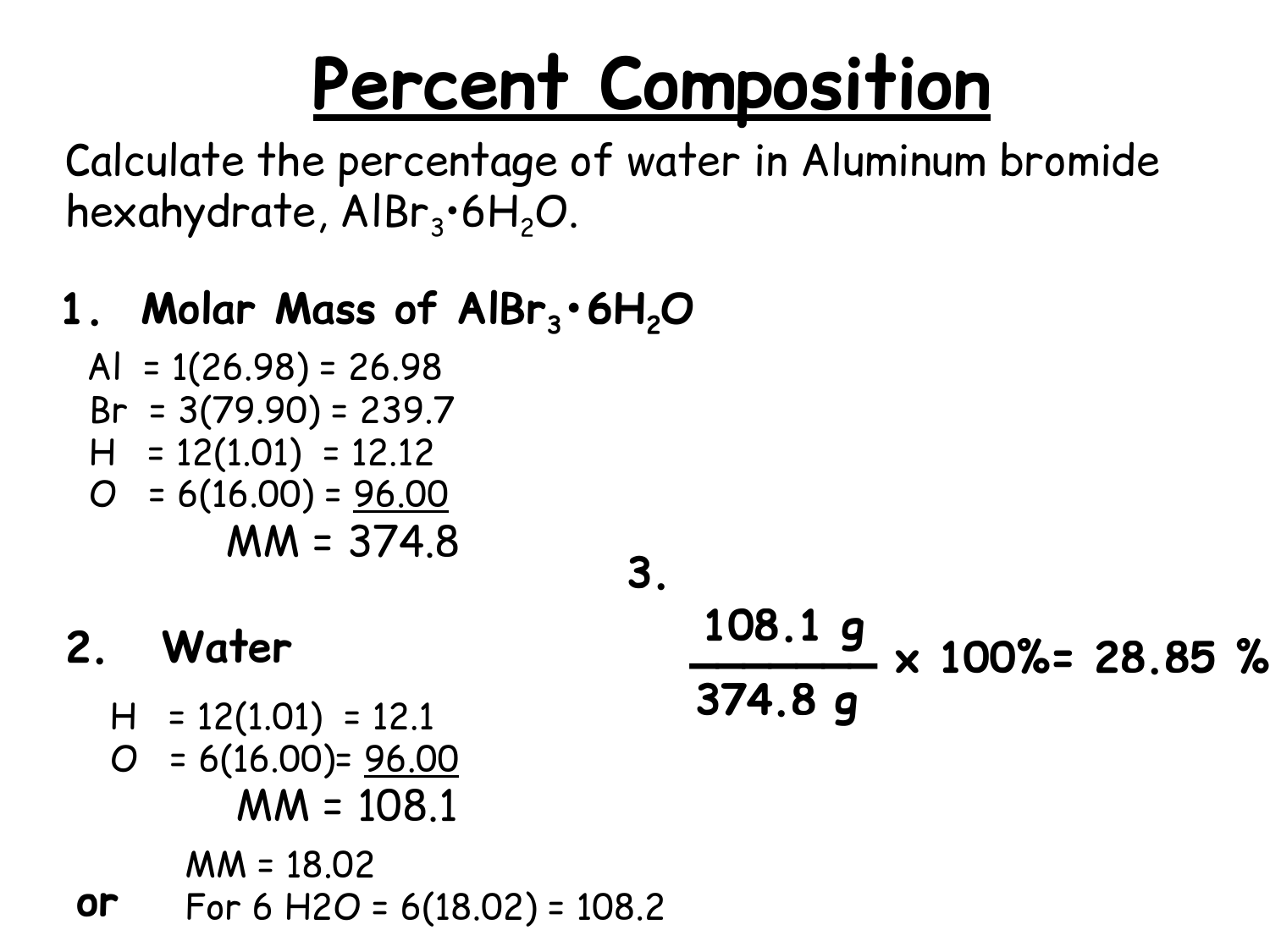

Percent Composition
Calculate the percentage of water in Aluminum bromide hexahydrate, AlBr3•6H2O.
1.  Molar Mass of AlBr3•6H2O
Al  = 1(26.98) = 26.98
Br  = 3(79.90) = 239.7
H   = 12(1.01)  = 12.12
O   = 6(16.00) = 96.00
MM = 374.8
3.
108.1 g
_______
2.
Water
x 100%=
28.85 %
374.8 g
H   = 12(1.01)  = 12.1
O   = 6(16.00)= 96.00
MM = 108.1
MM = 18.02
For 6 H2O = 6(18.02) = 108.2
or